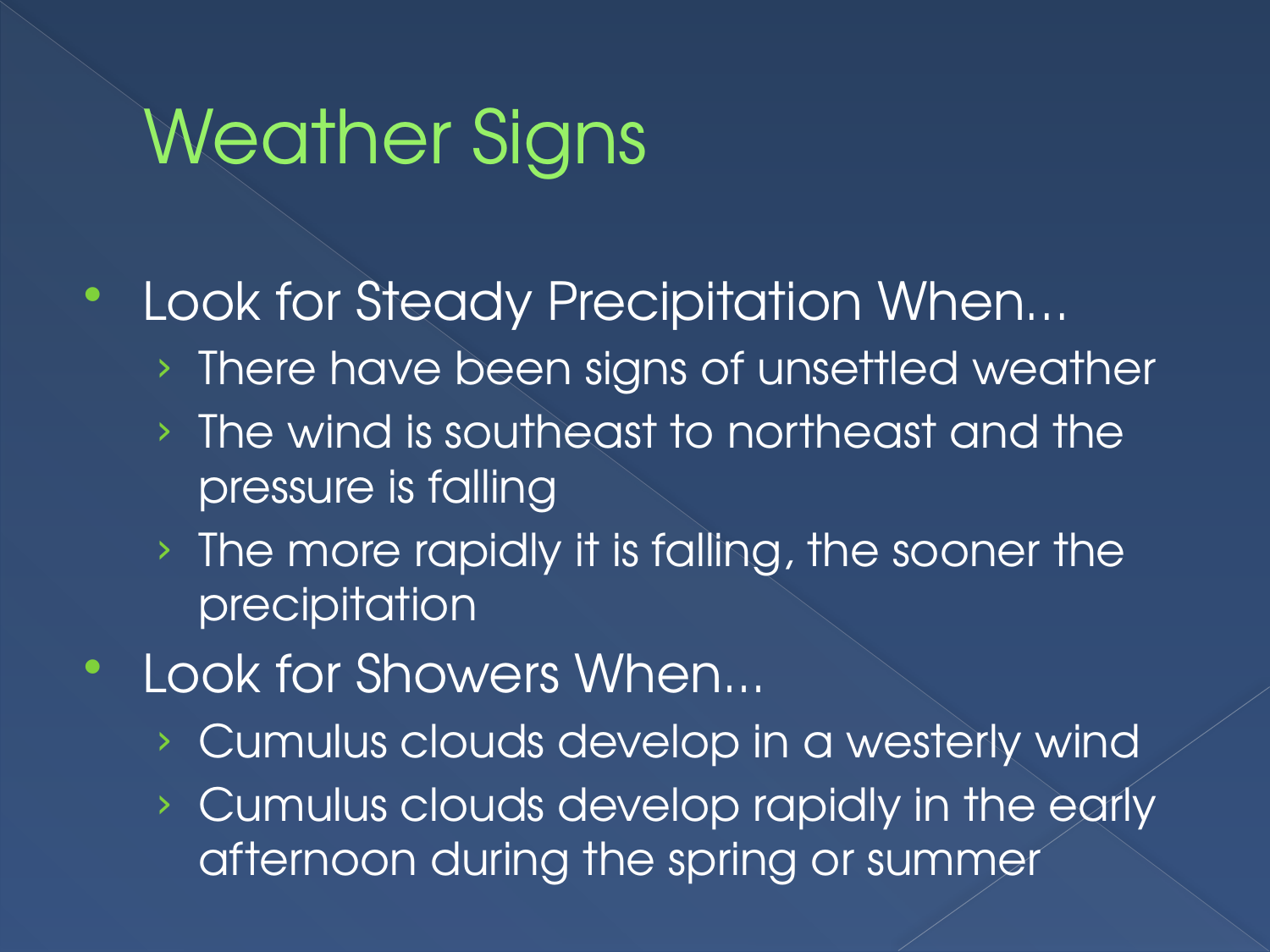

# Weather Signs
Look for Steady Precipitation When…
There have been signs of unsettled weather
The wind is southeast to northeast and the pressure is falling
The more rapidly it is falling, the sooner the precipitation
Look for Showers When...
Cumulus clouds develop in a westerly wind
Cumulus clouds develop rapidly in the early afternoon during the spring or summer